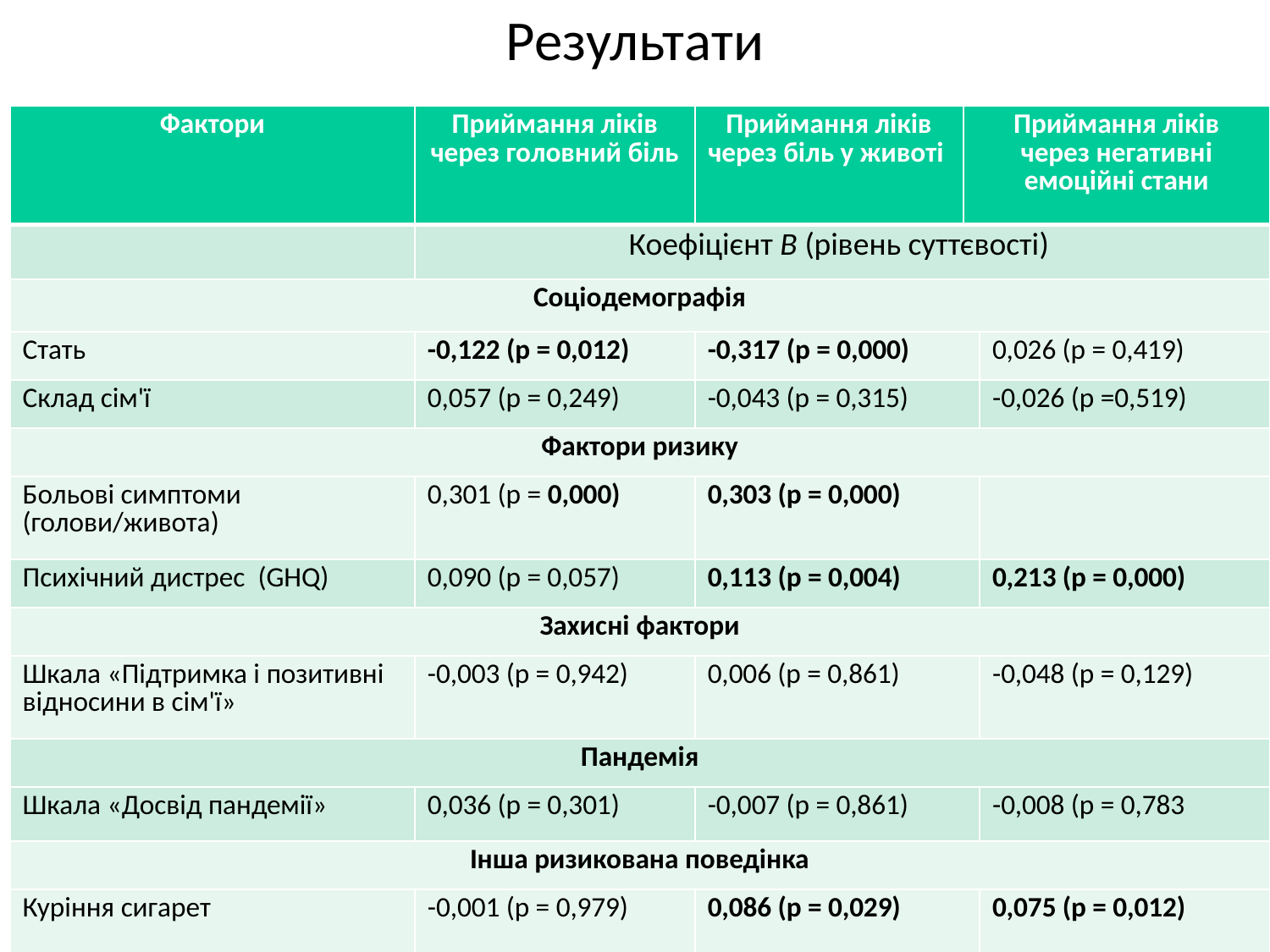

# Результати
| Фактори | Приймання ліків через головний біль | Приймання ліків через біль у животі | Приймання ліків через негативні емоційні стани |  |
| --- | --- | --- | --- | --- |
|  | Коефіцієнт B (рівень суттєвості) |  |  |  |
| Соціодемографія |  |  |  |  |
| Стать | -0,122 (p = 0,012) | -0,317 (p = 0,000) |  | 0,026 (p = 0,419) |
| Склад сім'ї | 0,057 (p = 0,249) | -0,043 (p = 0,315) |  | -0,026 (p =0,519) |
| Фактори ризику |  |  |  |  |
| Больові симптоми (голови/живота) | 0,301 (p = 0,000) | 0,303 (p = 0,000) |  |  |
| Психічний дистрес (GHQ) | 0,090 (p = 0,057) | 0,113 (p = 0,004) |  | 0,213 (p = 0,000) |
| Захисні фактори |  |  |  |  |
| Шкала «Підтримка і позитивні відносини в сім'ї» | -0,003 (p = 0,942) | 0,006 (p = 0,861) |  | -0,048 (p = 0,129) |
| Пандемія |  |  |  |  |
| Шкала «Досвід пандемії» | 0,036 (p = 0,301) | -0,007 (p = 0,861) |  | -0,008 (p = 0,783 |
| Інша ризикована поведінка |  |  |  |  |
| Куріння сигарет | -0,001 (p = 0,979) | 0,086 (p = 0,029) |  | 0,075 (p = 0,012) |